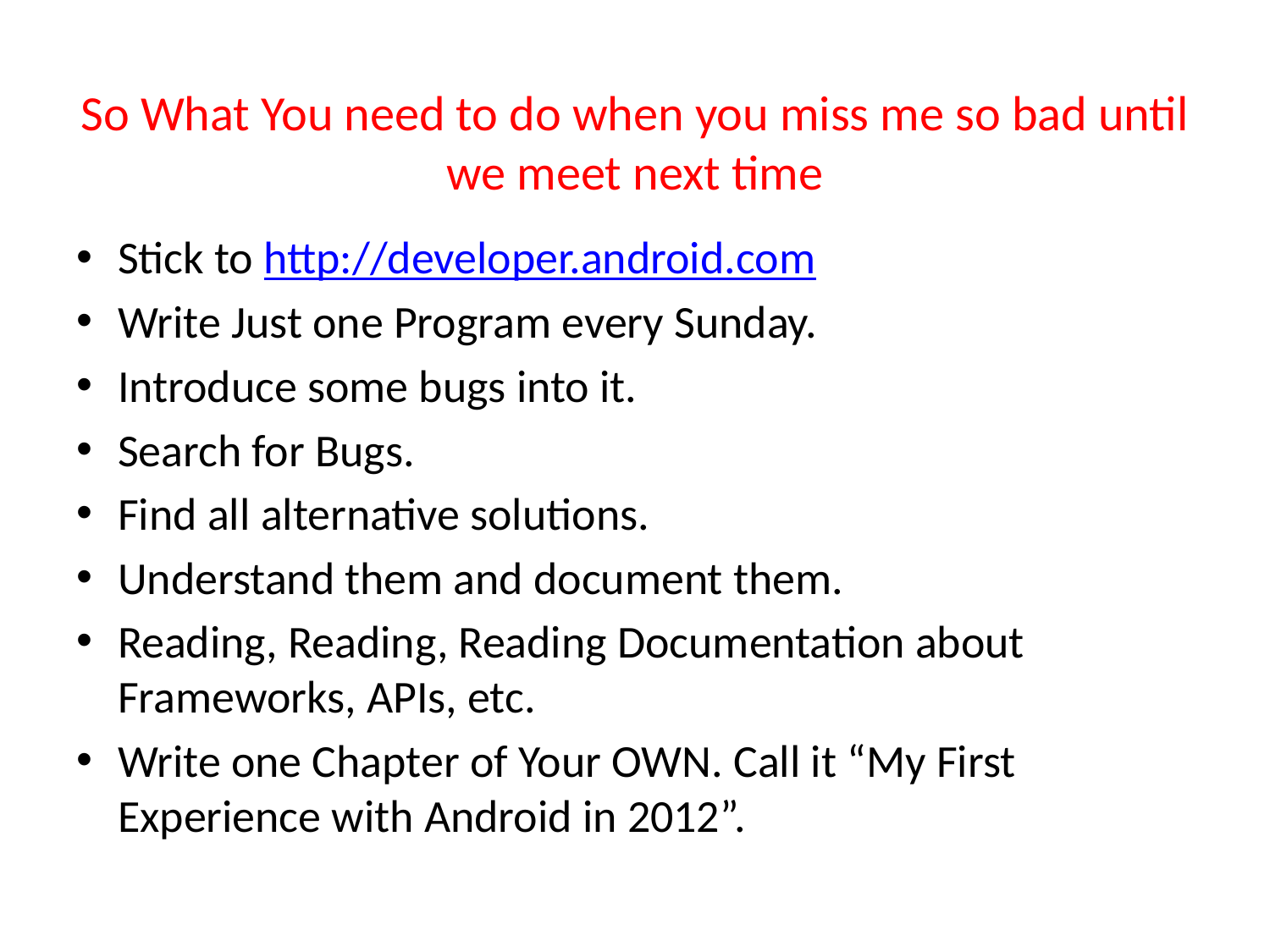

# So What You need to do when you miss me so bad until we meet next time
Stick to http://developer.android.com
Write Just one Program every Sunday.
Introduce some bugs into it.
Search for Bugs.
Find all alternative solutions.
Understand them and document them.
Reading, Reading, Reading Documentation about Frameworks, APIs, etc.
Write one Chapter of Your OWN. Call it “My First Experience with Android in 2012”.